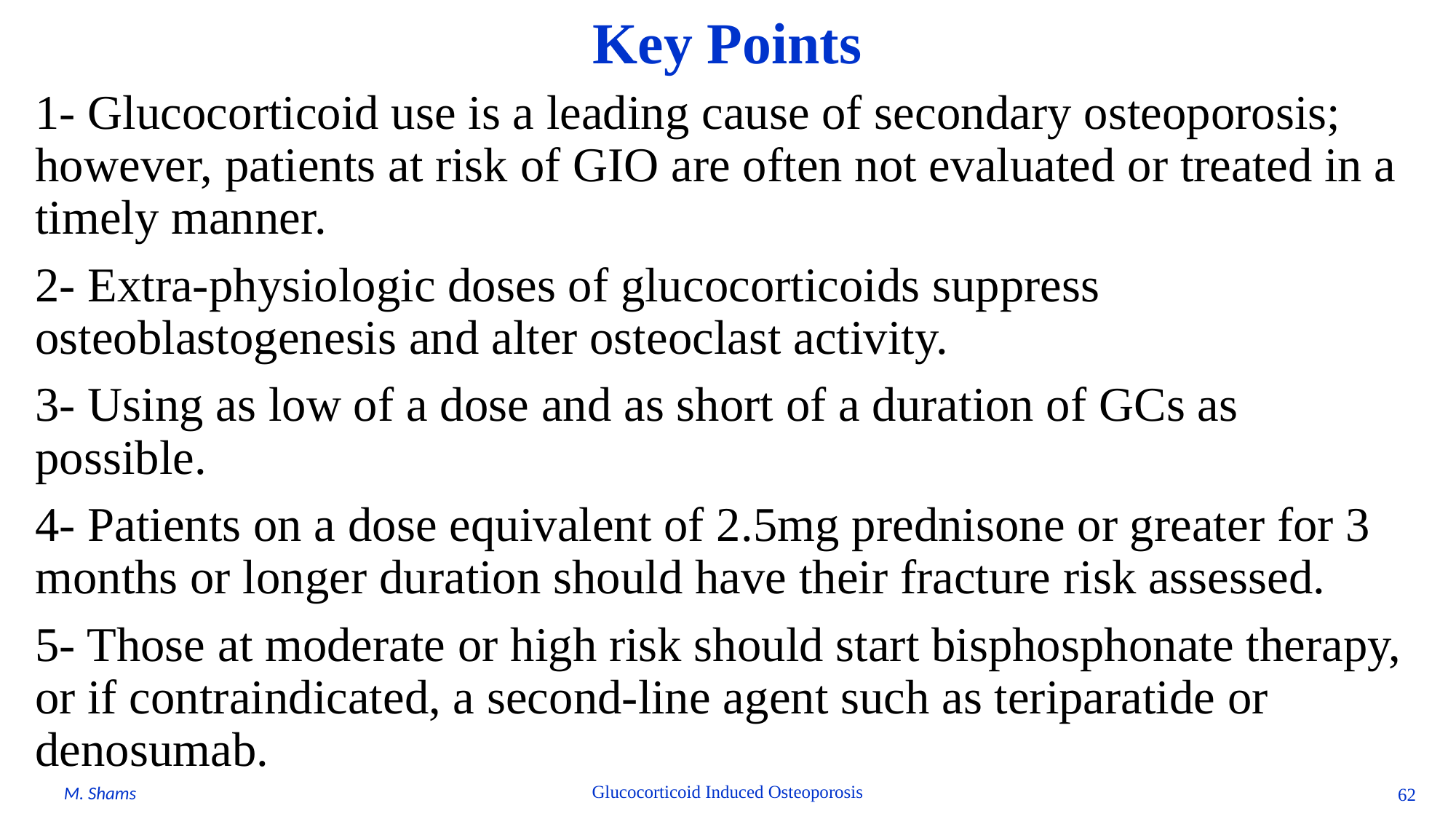

# Key Points
1- Glucocorticoid use is a leading cause of secondary osteoporosis; however, patients at risk of GIO are often not evaluated or treated in a timely manner.
2- Extra-physiologic doses of glucocorticoids suppress osteoblastogenesis and alter osteoclast activity.
3- Using as low of a dose and as short of a duration of GCs as possible.
4- Patients on a dose equivalent of 2.5mg prednisone or greater for 3 months or longer duration should have their fracture risk assessed.
5- Those at moderate or high risk should start bisphosphonate therapy, or if contraindicated, a second-line agent such as teriparatide or denosumab.
Glucocorticoid Induced Osteoporosis
M. Shams
62